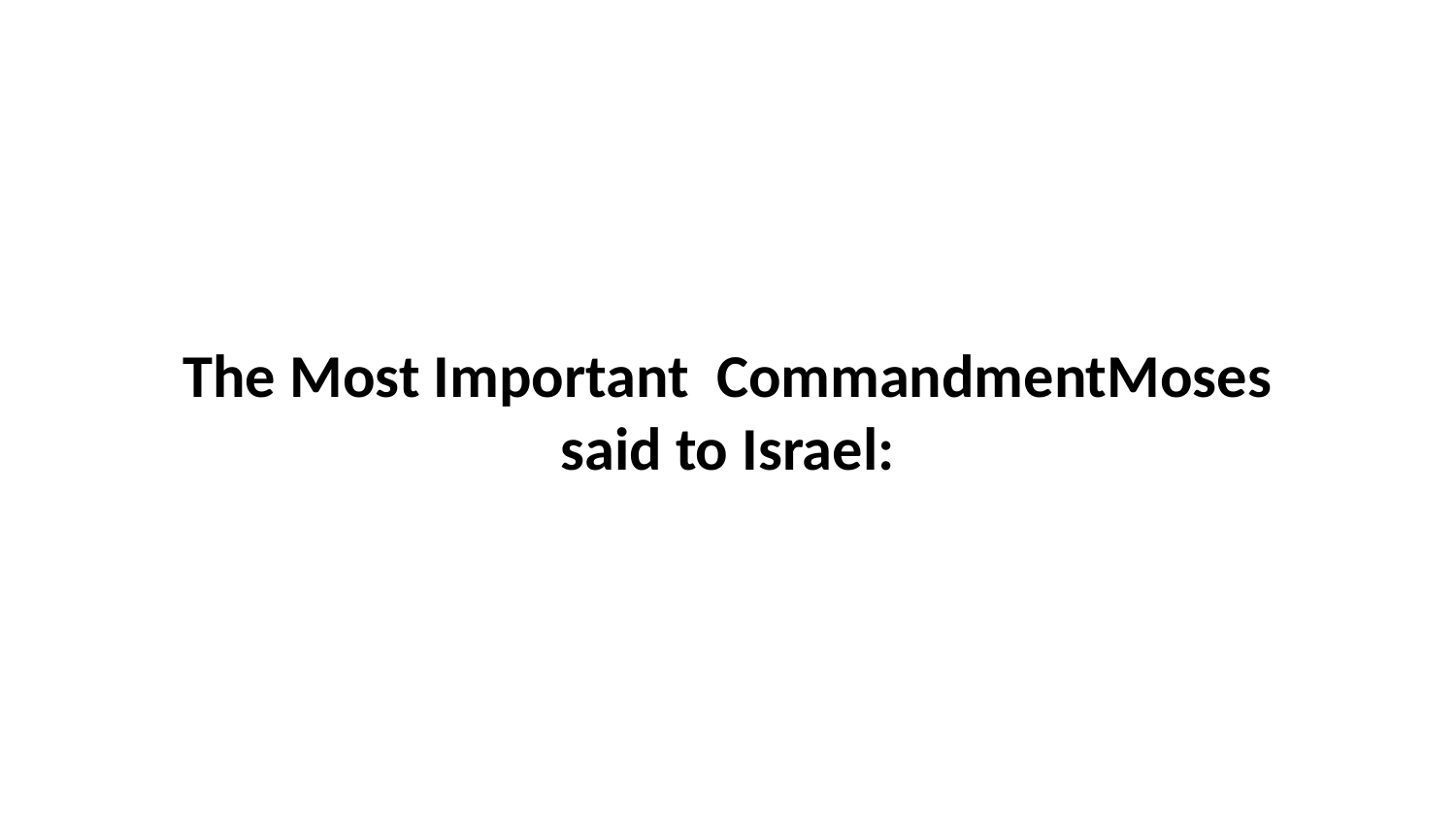

The Most Important  CommandmentMoses said to Israel: